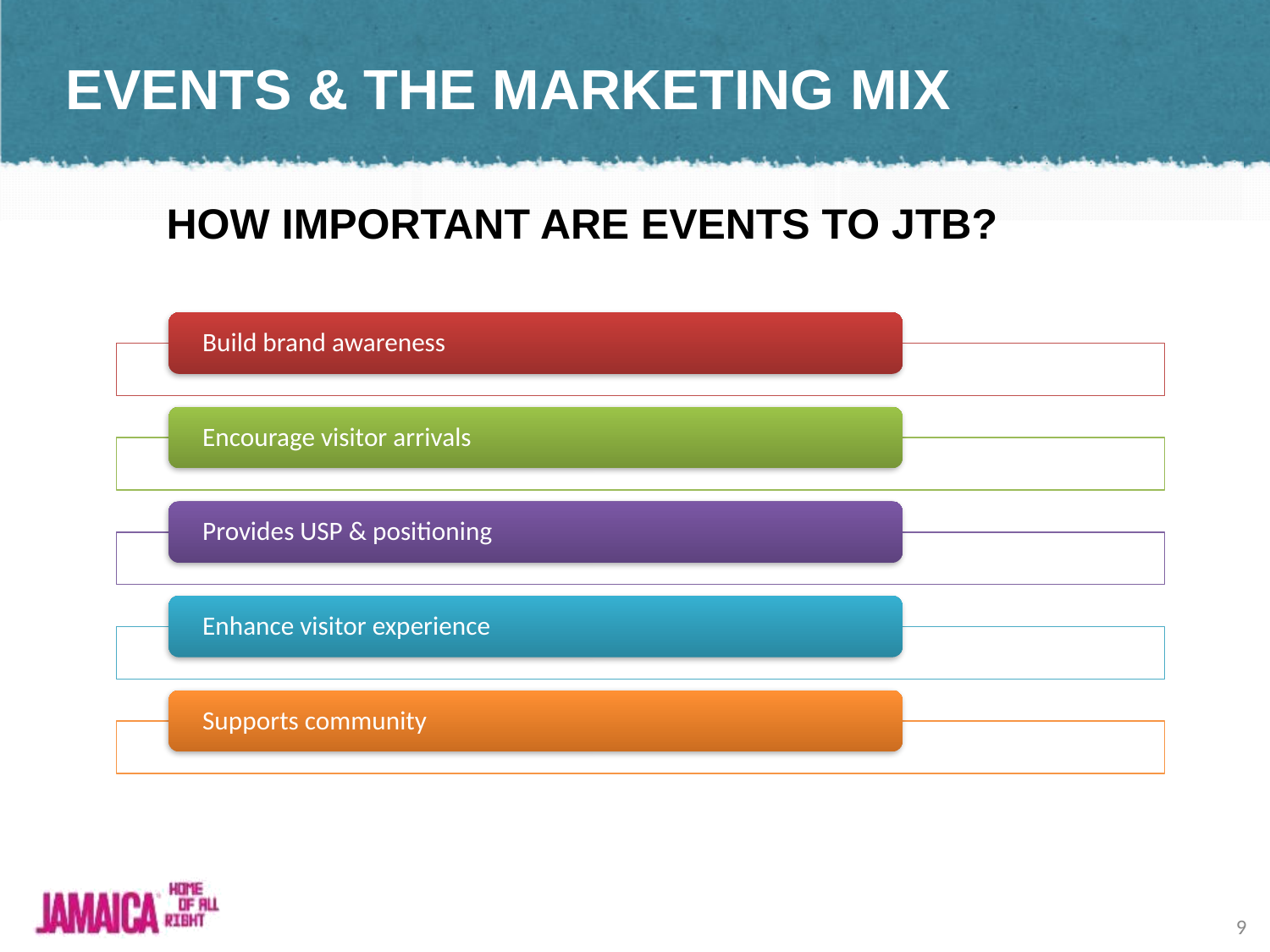

# EVENTS & THE MARKETING MIX
HOW IMPORTANT ARE EVENTS TO JTB?
Build brand awareness
Encourage visitor arrivals
Provides USP & positioning
Enhance visitor experience
Supports community
9